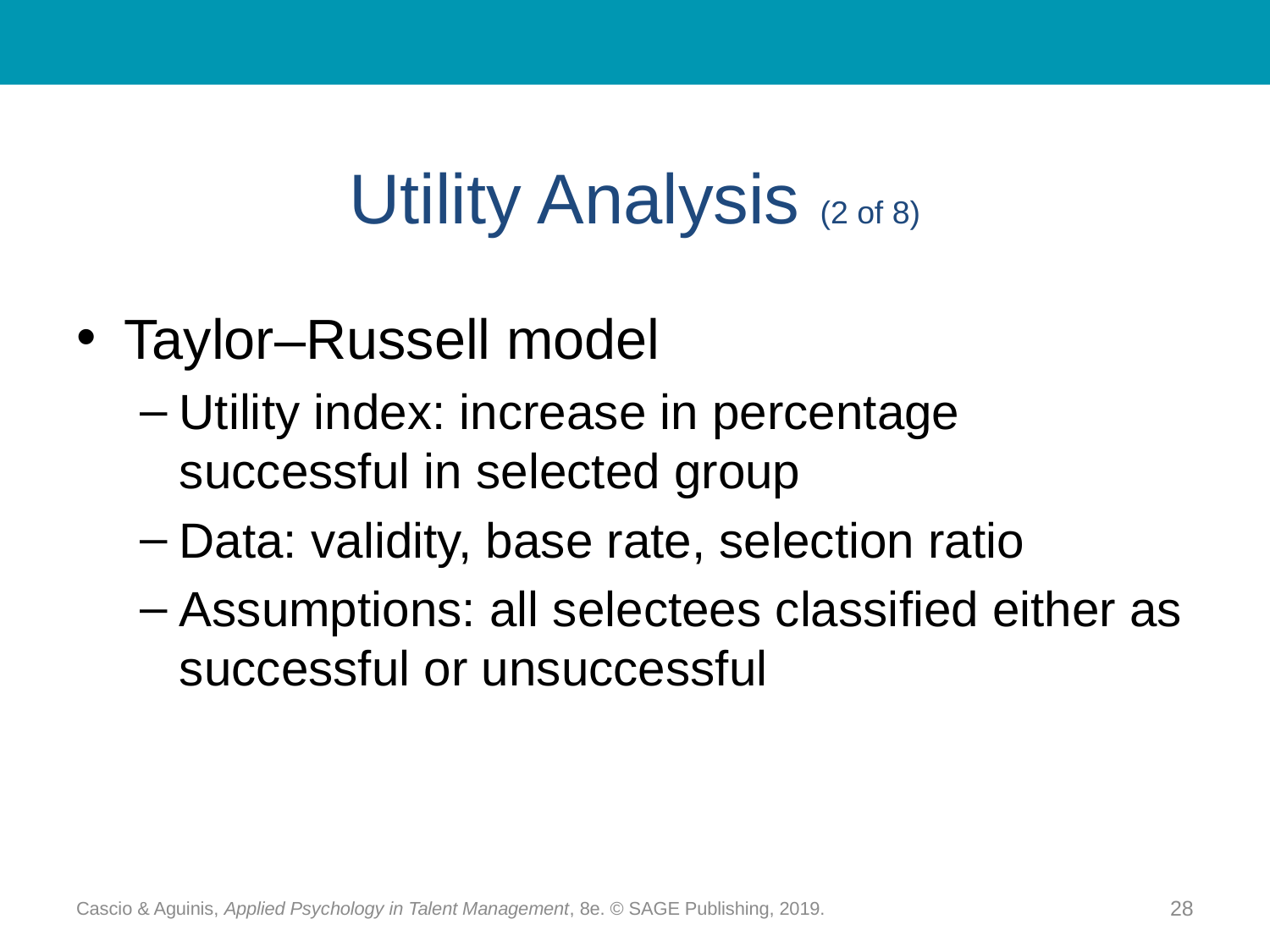

# Utility Analysis (2 of 8)
Taylor–Russell model
Utility index: increase in percentage successful in selected group
Data: validity, base rate, selection ratio
Assumptions: all selectees classified either as successful or unsuccessful
Cascio & Aguinis, Applied Psychology in Talent Management, 8e. © SAGE Publishing, 2019.
28